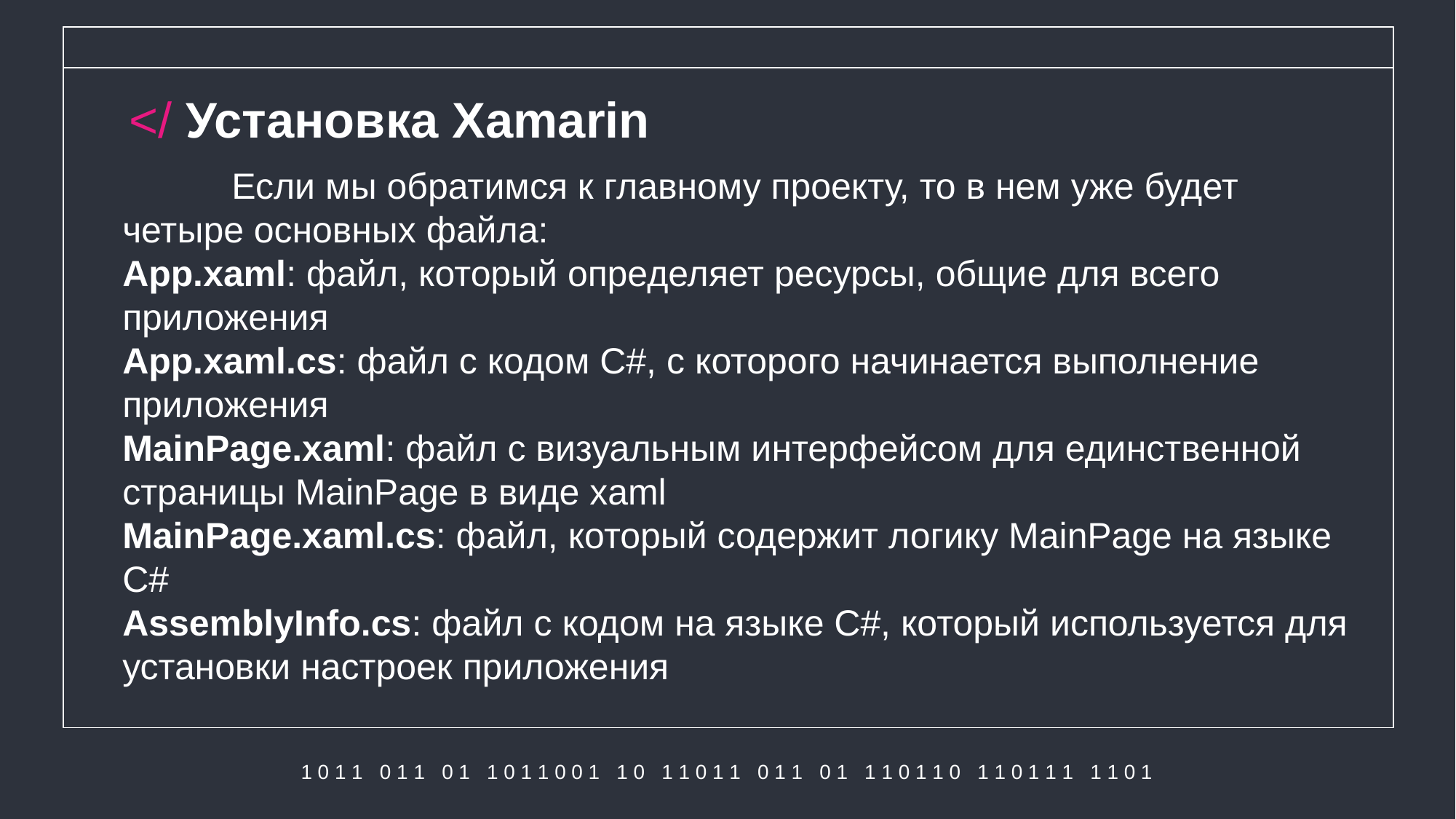

# </ Установка Xamarin
	Если мы обратимся к главному проекту, то в нем уже будет четыре основных файла:
App.xaml: файл, который определяет ресурсы, общие для всего приложения
App.xaml.cs: файл с кодом C#, с которого начинается выполнение приложения
MainPage.xaml: файл с визуальным интерфейсом для единственной страницы MainPage в виде xaml
MainPage.xaml.cs: файл, который содержит логику MainPage на языке C#
AssemblyInfo.cs: файл с кодом на языке C#, который используется для установки настроек приложения